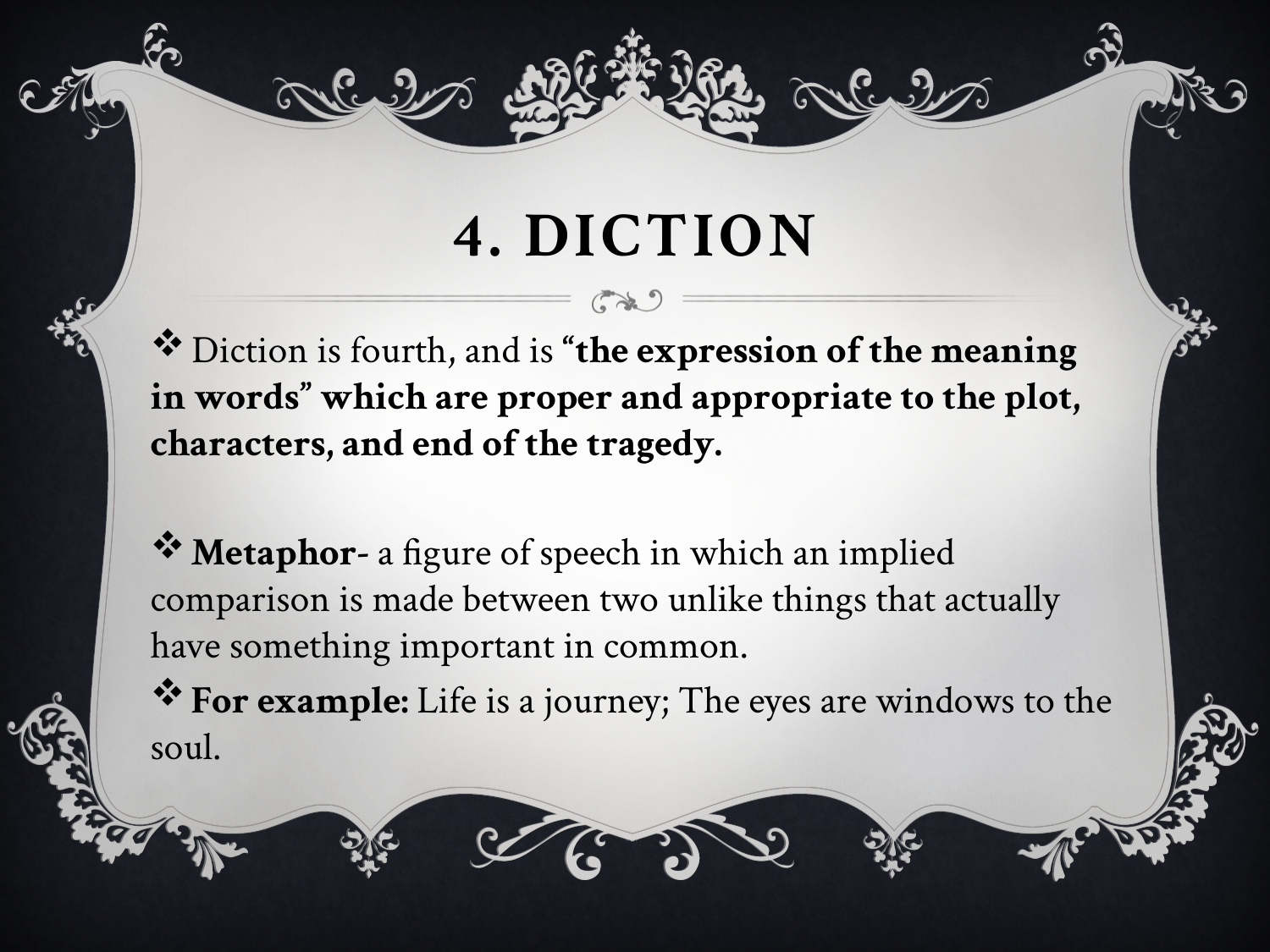

# 4. Diction
 Diction is fourth, and is “the expression of the meaning in words” which are proper and appropriate to the plot, characters, and end of the tragedy.

 Metaphor- a figure of speech in which an implied comparison is made between two unlike things that actually have something important in common.
 For example: Life is a journey; The eyes are windows to the soul.